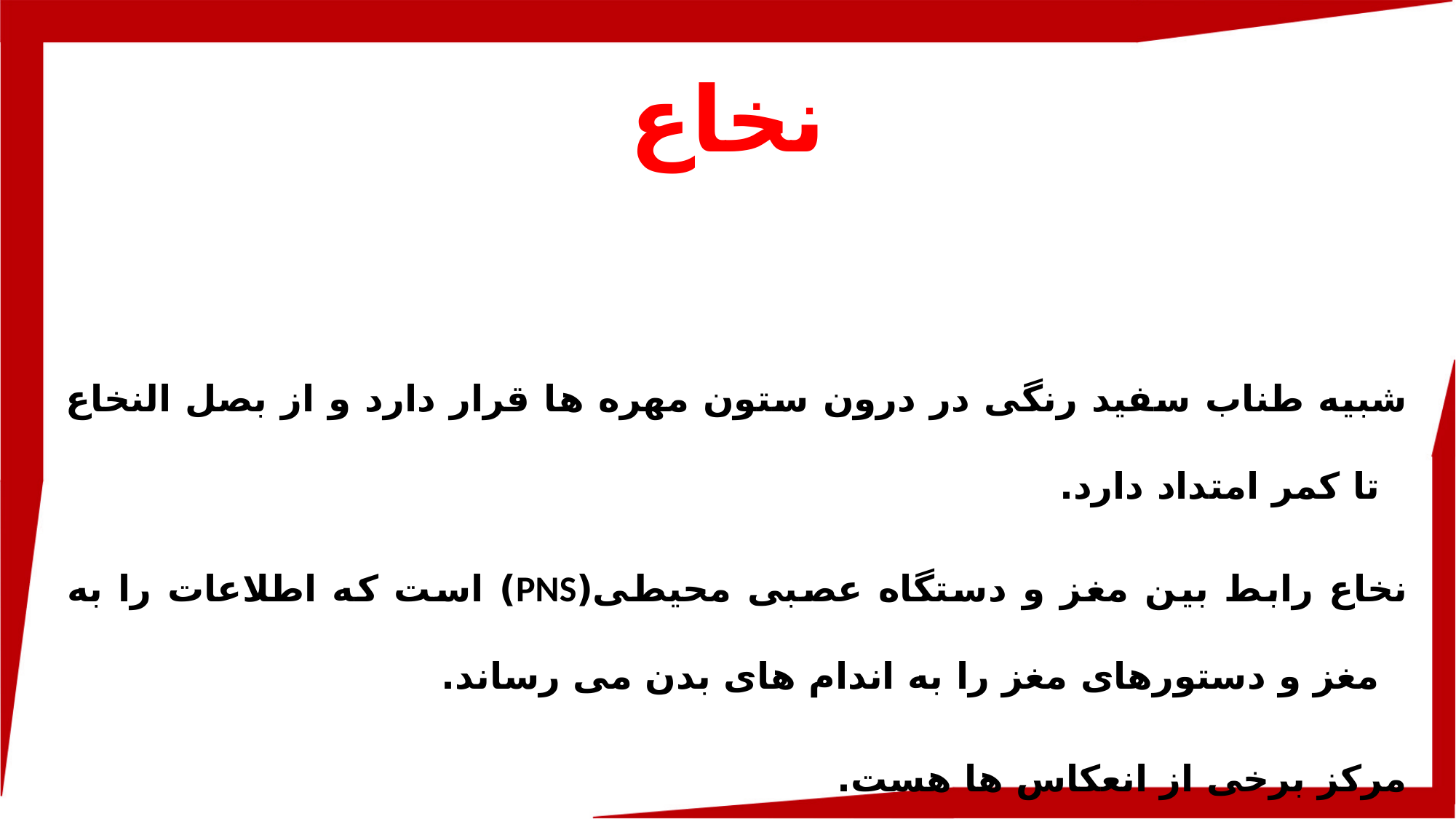

# نخاع
شبیه طناب سفید رنگی در درون ستون مهره ها قرار دارد و از بصل النخاع تا کمر امتداد دارد.
نخاع رابط بین مغز و دستگاه عصبی محیطی(PNS) است که اطلاعات را به مغز و دستورهای مغز را به اندام های بدن می رساند.
مرکز برخی از انعکاس ها هست.